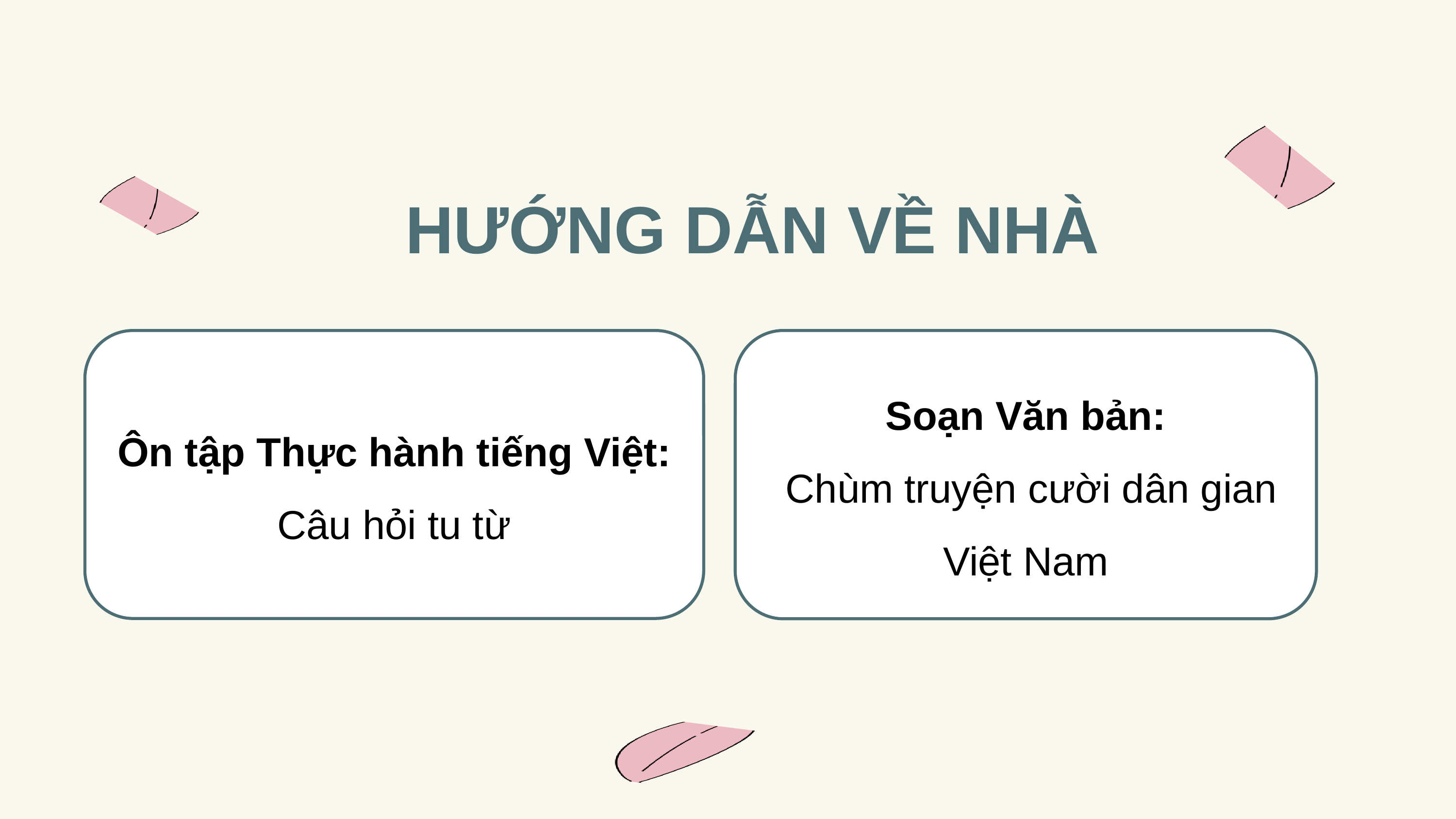

HƯỚNG DẪN VỀ NHÀ

Ôn tập Thực hành tiếng Việt:
Câu hỏi tu từ
Soạn Văn bản:
 Chùm truyện cười dân gian Việt Nam